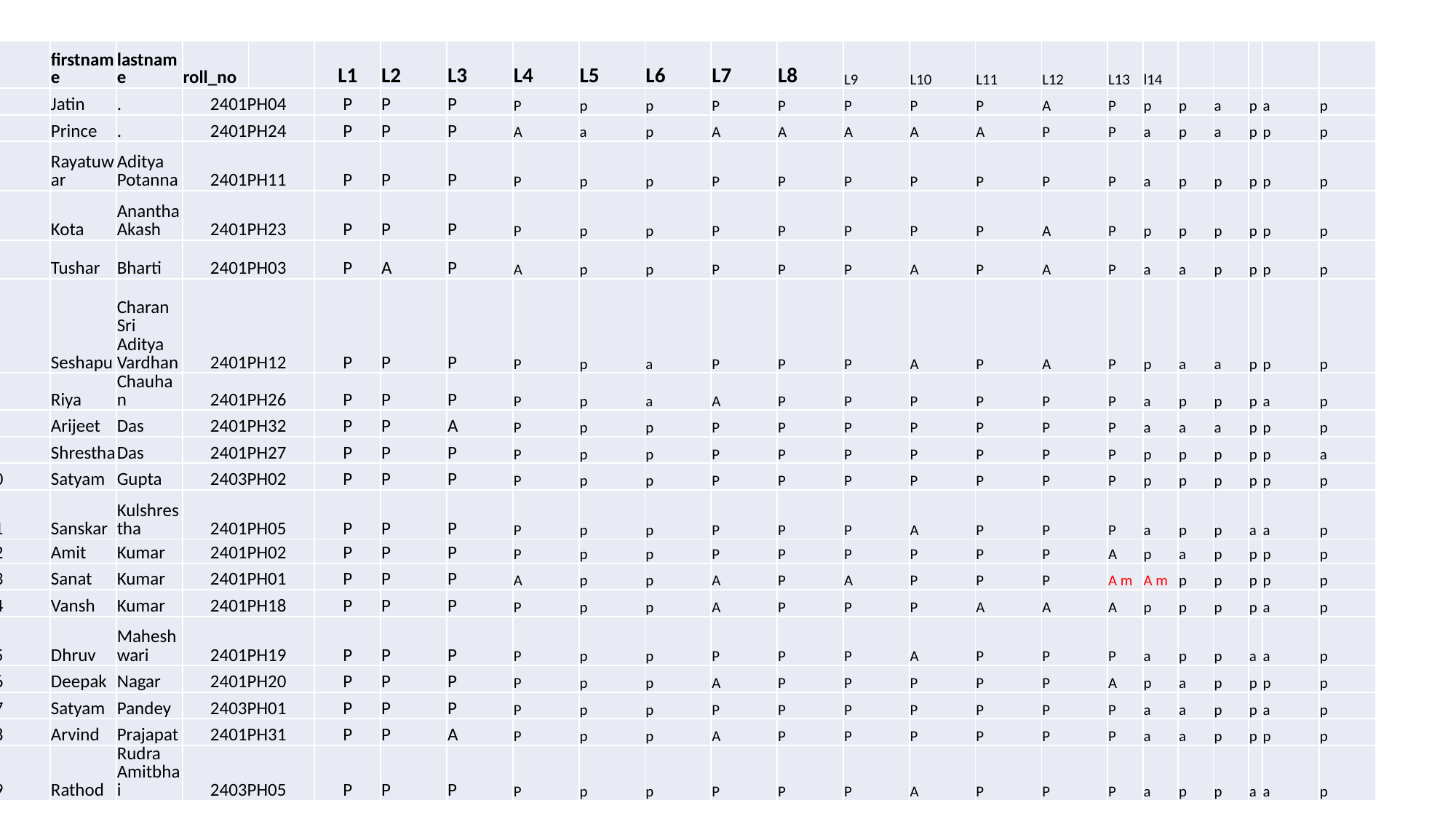

|  | firstname | lastname | roll\_no |  | L1 | L2 | L3 | L4 | L5 | L6 | L7 | L8 | L9 | L10 | L11 | L12 | L13 | l14 |  |  |  |  |  |
| --- | --- | --- | --- | --- | --- | --- | --- | --- | --- | --- | --- | --- | --- | --- | --- | --- | --- | --- | --- | --- | --- | --- | --- |
| 1 | Jatin | . | 2401PH04 |  | P | P | P | P | p | p | P | P | P | P | P | A | P | p | p | a | p | a | p |
| 2 | Prince | . | 2401PH24 |  | P | P | P | A | a | p | A | A | A | A | A | P | P | a | p | a | p | p | p |
| 3 | Rayatuwar | Aditya Potanna | 2401PH11 |  | P | P | P | P | p | p | P | P | P | P | P | P | P | a | p | p | p | p | p |
| 4 | Kota | Anantha Akash | 2401PH23 |  | P | P | P | P | p | p | P | P | P | P | P | A | P | p | p | p | p | p | p |
| 5 | Tushar | Bharti | 2401PH03 |  | P | A | P | A | p | p | P | P | P | A | P | A | P | a | a | p | p | p | p |
| 6 | Seshapu | Charan Sri Aditya Vardhan | 2401PH12 |  | P | P | P | P | p | a | P | P | P | A | P | A | P | p | a | a | p | p | p |
| 7 | Riya | Chauhan | 2401PH26 |  | P | P | P | P | p | a | A | P | P | P | P | P | P | a | p | p | p | a | p |
| 8 | Arijeet | Das | 2401PH32 |  | P | P | A | P | p | p | P | P | P | P | P | P | P | a | a | a | p | p | p |
| 9 | Shrestha | Das | 2401PH27 |  | P | P | P | P | p | p | P | P | P | P | P | P | P | p | p | p | p | p | a |
| 10 | Satyam | Gupta | 2403PH02 |  | P | P | P | P | p | p | P | P | P | P | P | P | P | p | p | p | p | p | p |
| 11 | Sanskar | Kulshrestha | 2401PH05 |  | P | P | P | P | p | p | P | P | P | A | P | P | P | a | p | p | a | a | p |
| 12 | Amit | Kumar | 2401PH02 |  | P | P | P | P | p | p | P | P | P | P | P | P | A | p | a | p | p | p | p |
| 13 | Sanat | Kumar | 2401PH01 |  | P | P | P | A | p | p | A | P | A | P | P | P | A m | A m | p | p | p | p | p |
| 14 | Vansh | Kumar | 2401PH18 |  | P | P | P | P | p | p | A | P | P | P | A | A | A | p | p | p | p | a | p |
| 15 | Dhruv | Maheshwari | 2401PH19 |  | P | P | P | P | p | p | P | P | P | A | P | P | P | a | p | p | a | a | p |
| 16 | Deepak | Nagar | 2401PH20 |  | P | P | P | P | p | p | A | P | P | P | P | P | A | p | a | p | p | p | p |
| 17 | Satyam | Pandey | 2403PH01 |  | P | P | P | P | p | p | P | P | P | P | P | P | P | a | a | p | p | a | p |
| 18 | Arvind | Prajapat | 2401PH31 |  | P | P | A | P | p | p | A | P | P | P | P | P | P | a | a | p | p | p | p |
| 19 | Rathod | Rudra Amitbhai | 2403PH05 |  | P | P | P | P | p | p | P | P | P | A | P | P | P | a | p | p | a | a | p |